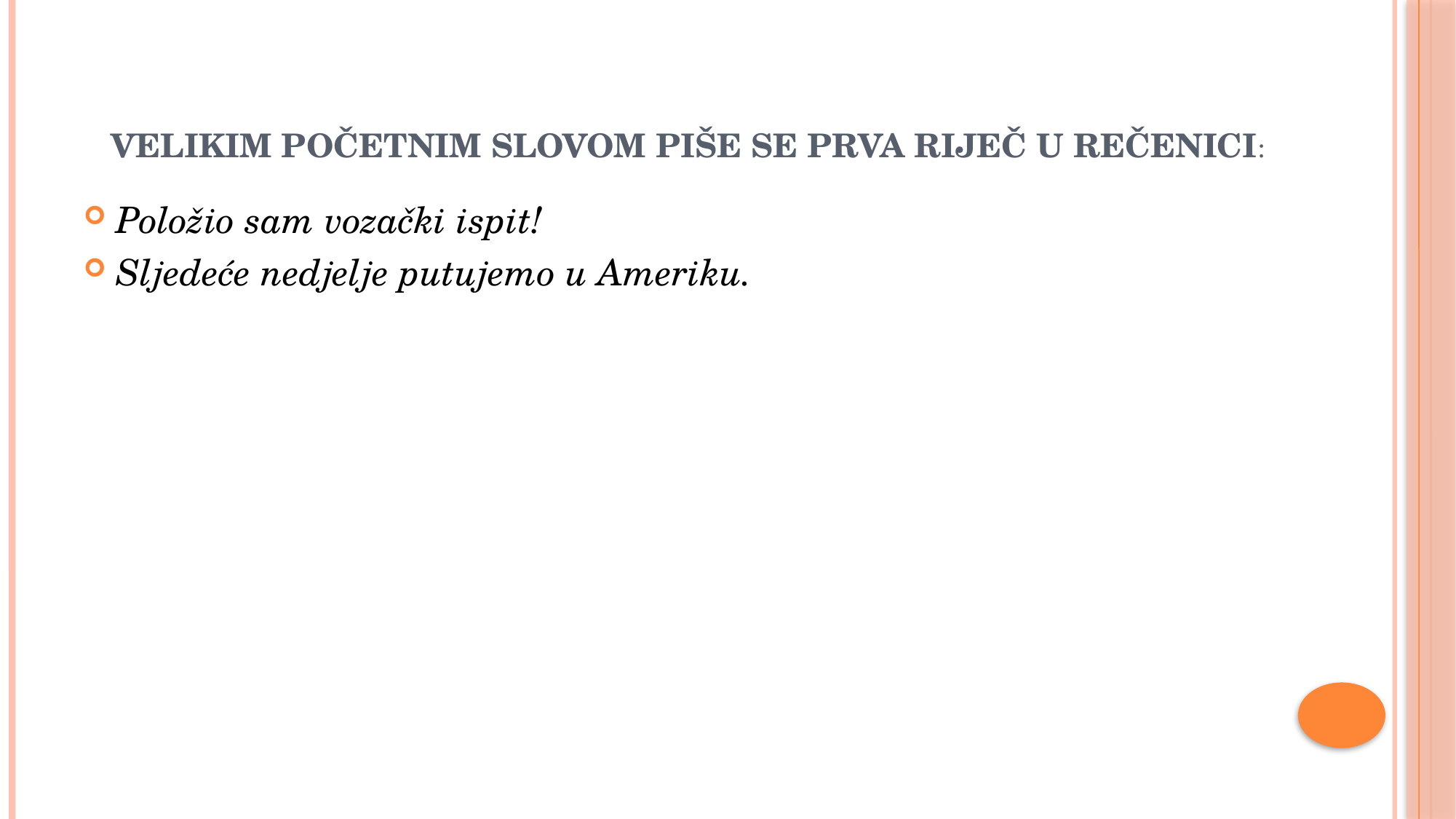

# Velikim početnim slovom piše se prva riječ u rečenici:
Položio sam vozački ispit!
Sljedeće nedjelje putujemo u Ameriku.